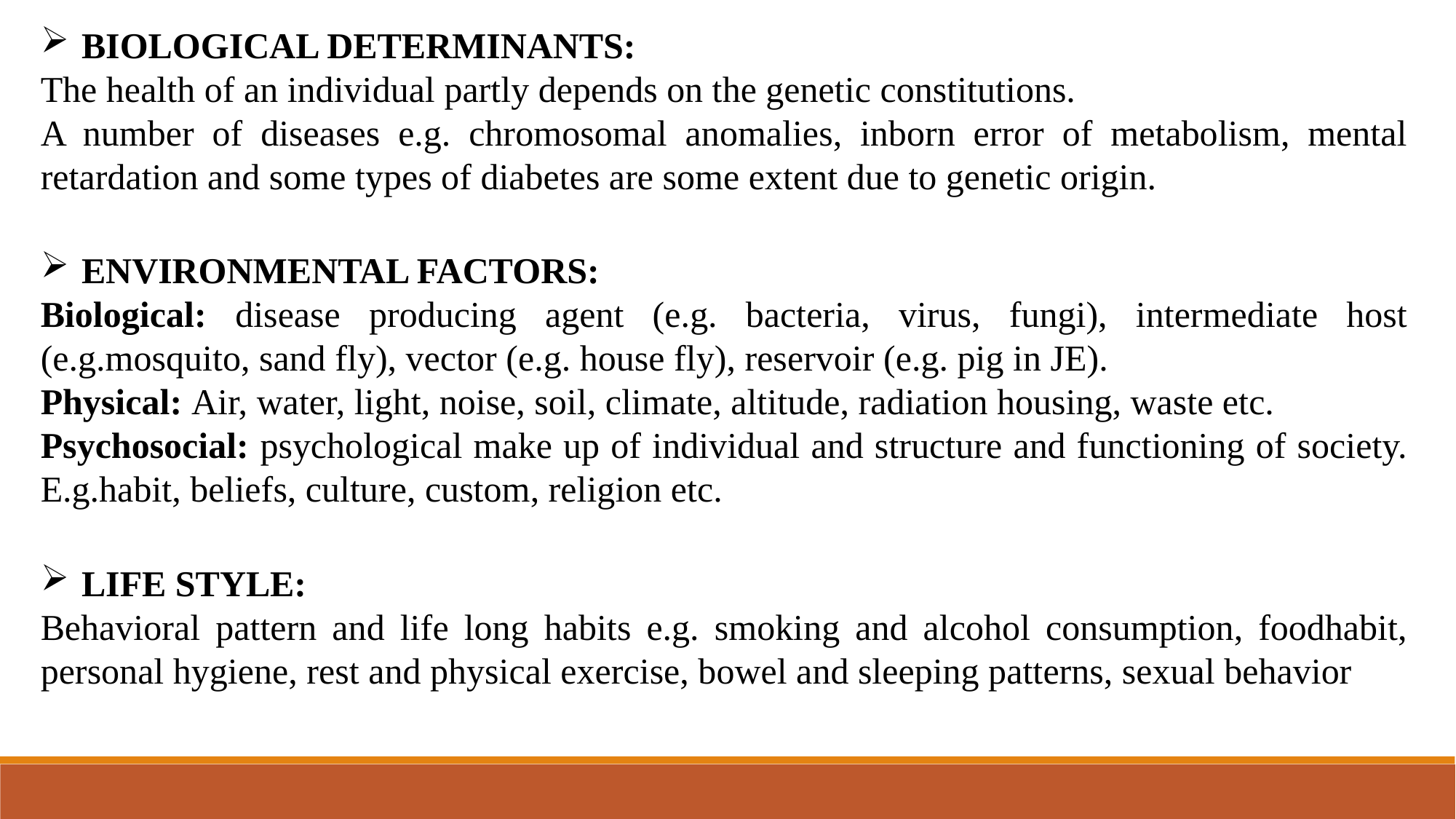

BIOLOGICAL DETERMINANTS:
The health of an individual partly depends on the genetic constitutions.
A number of diseases e.g. chromosomal anomalies, inborn error of metabolism, mental retardation and some types of diabetes are some extent due to genetic origin.
ENVIRONMENTAL FACTORS:
Biological: disease producing agent (e.g. bacteria, virus, fungi), intermediate host (e.g.mosquito, sand fly), vector (e.g. house fly), reservoir (e.g. pig in JE).
Physical: Air, water, light, noise, soil, climate, altitude, radiation housing, waste etc.
Psychosocial: psychological make up of individual and structure and functioning of society. E.g.habit, beliefs, culture, custom, religion etc.
LIFE STYLE:
Behavioral pattern and life long habits e.g. smoking and alcohol consumption, foodhabit, personal hygiene, rest and physical exercise, bowel and sleeping patterns, sexual behavior